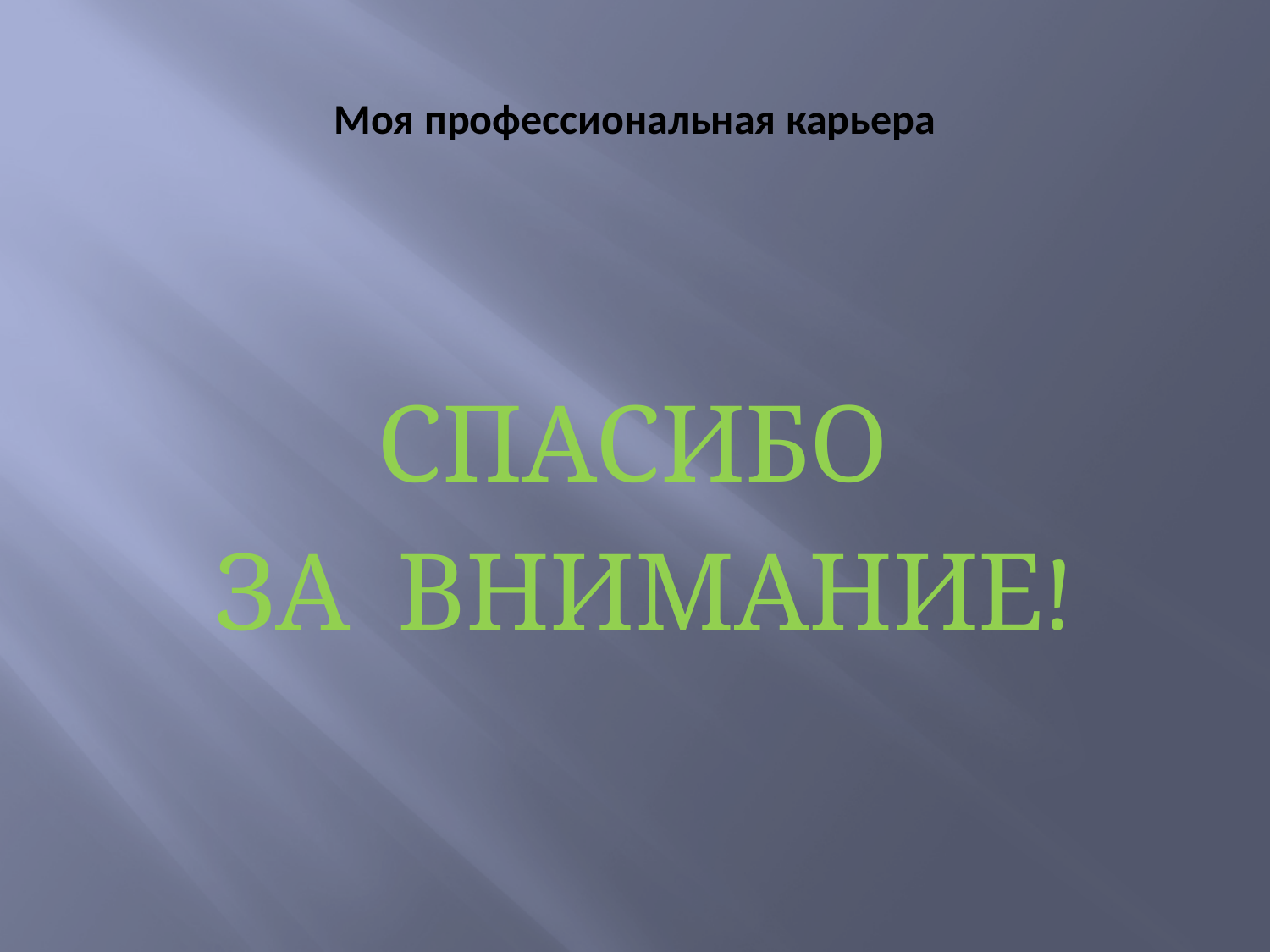

# Моя профессиональная карьера

СПАСИБО
ЗА  ВНИМАНИЕ!